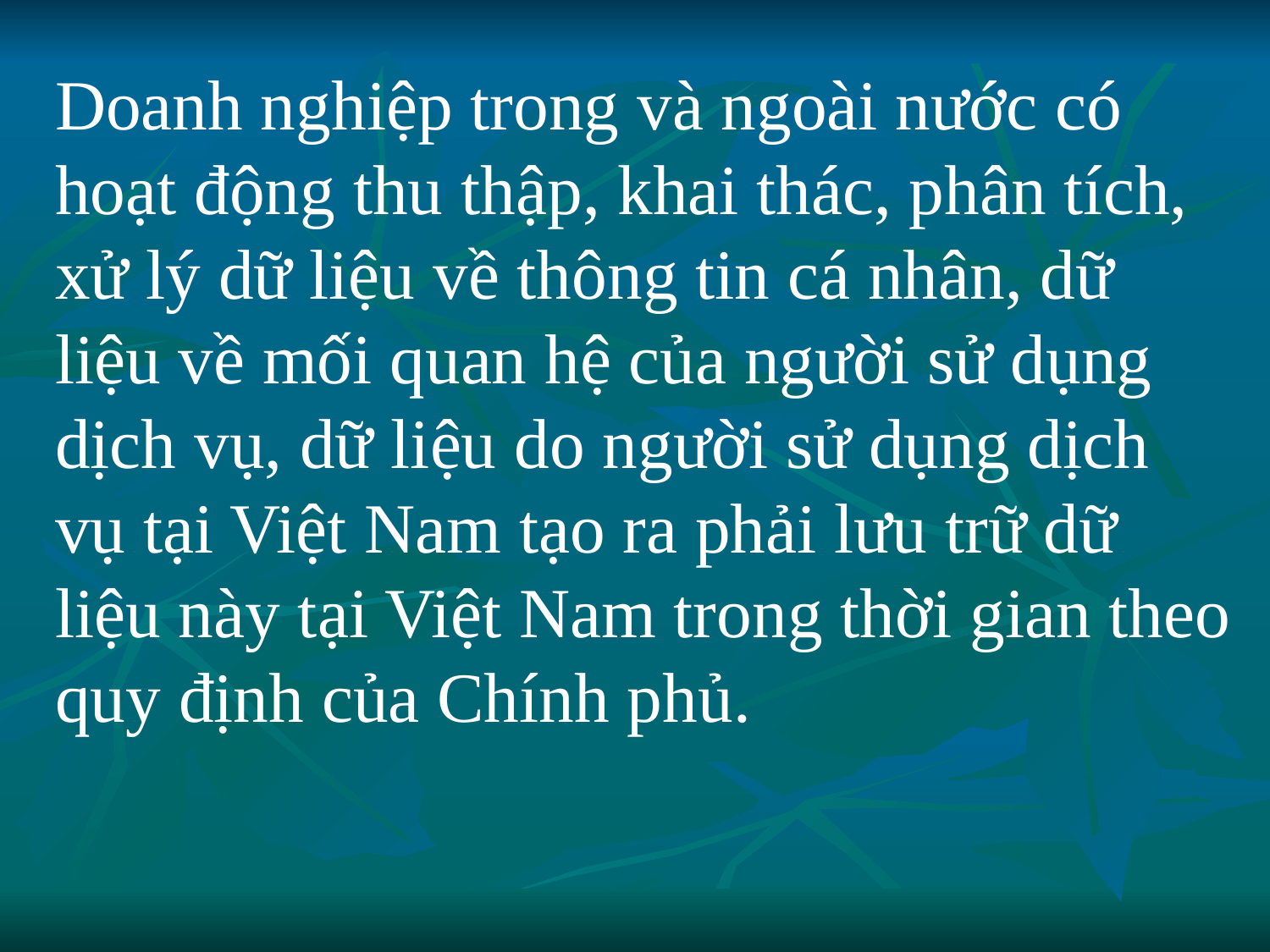

Doanh nghiệp trong và ngoài nước có hoạt động thu thập, khai thác, phân tích, xử lý dữ liệu về thông tin cá nhân, dữ liệu về mối quan hệ của người sử dụng dịch vụ, dữ liệu do người sử dụng dịch vụ tại Việt Nam tạo ra phải lưu trữ dữ liệu này tại Việt Nam trong thời gian theo quy định của Chính phủ.